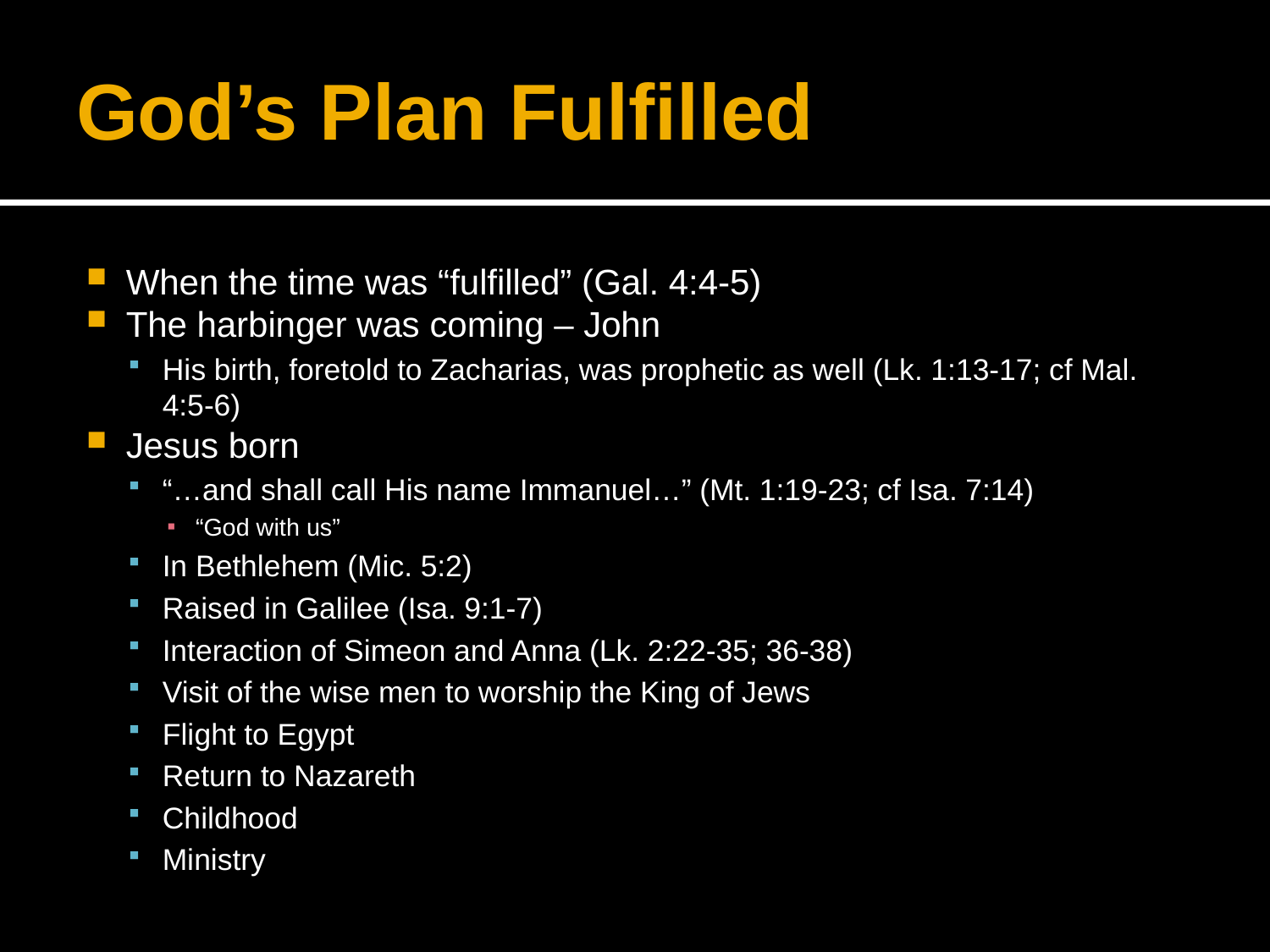

# God’s Plan Fulfilled
When the time was “fulfilled” (Gal. 4:4-5)
The harbinger was coming – John
His birth, foretold to Zacharias, was prophetic as well (Lk. 1:13-17; cf Mal. 4:5-6)
Jesus born
“…and shall call His name Immanuel…” (Mt. 1:19-23; cf Isa. 7:14)
“God with us”
In Bethlehem (Mic. 5:2)
Raised in Galilee (Isa. 9:1-7)
Interaction of Simeon and Anna (Lk. 2:22-35; 36-38)
Visit of the wise men to worship the King of Jews
Flight to Egypt
Return to Nazareth
Childhood
Ministry